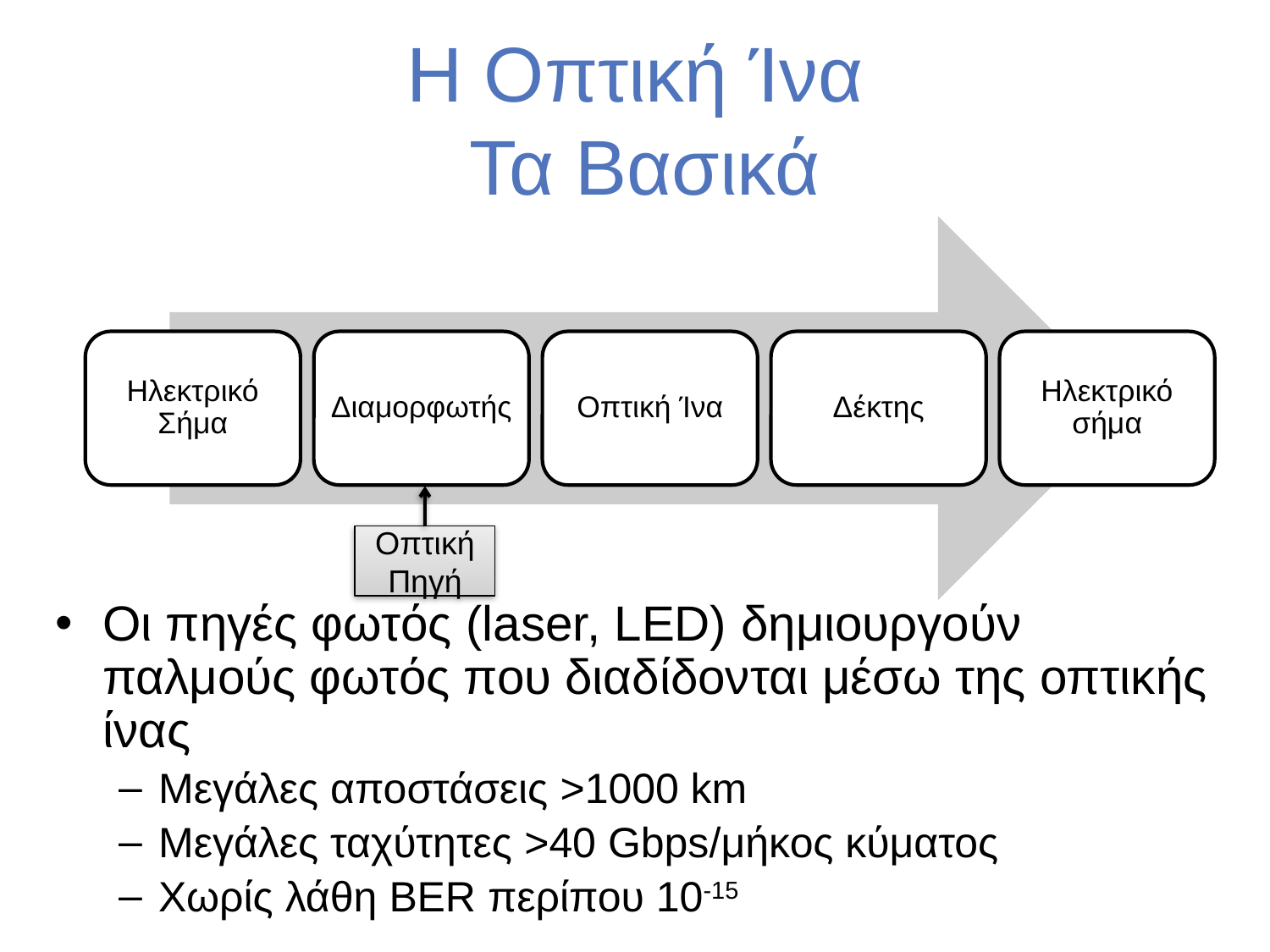

# Η Οπτική Ίνα Τα Βασικά
Ηλεκτρικό Σήμα
Διαμορφωτής
Οπτική Ίνα
Δέκτης
Ηλεκτρικό σήμα
Οπτική Πηγή
Οι πηγές φωτός (laser, LED) δημιουργούν παλμούς φωτός που διαδίδονται μέσω της οπτικής ίνας
Μεγάλες αποστάσεις >1000 km
Μεγάλες ταχύτητες >40 Gbps/μήκος κύματος
Χωρίς λάθη BER περίπου 10-15